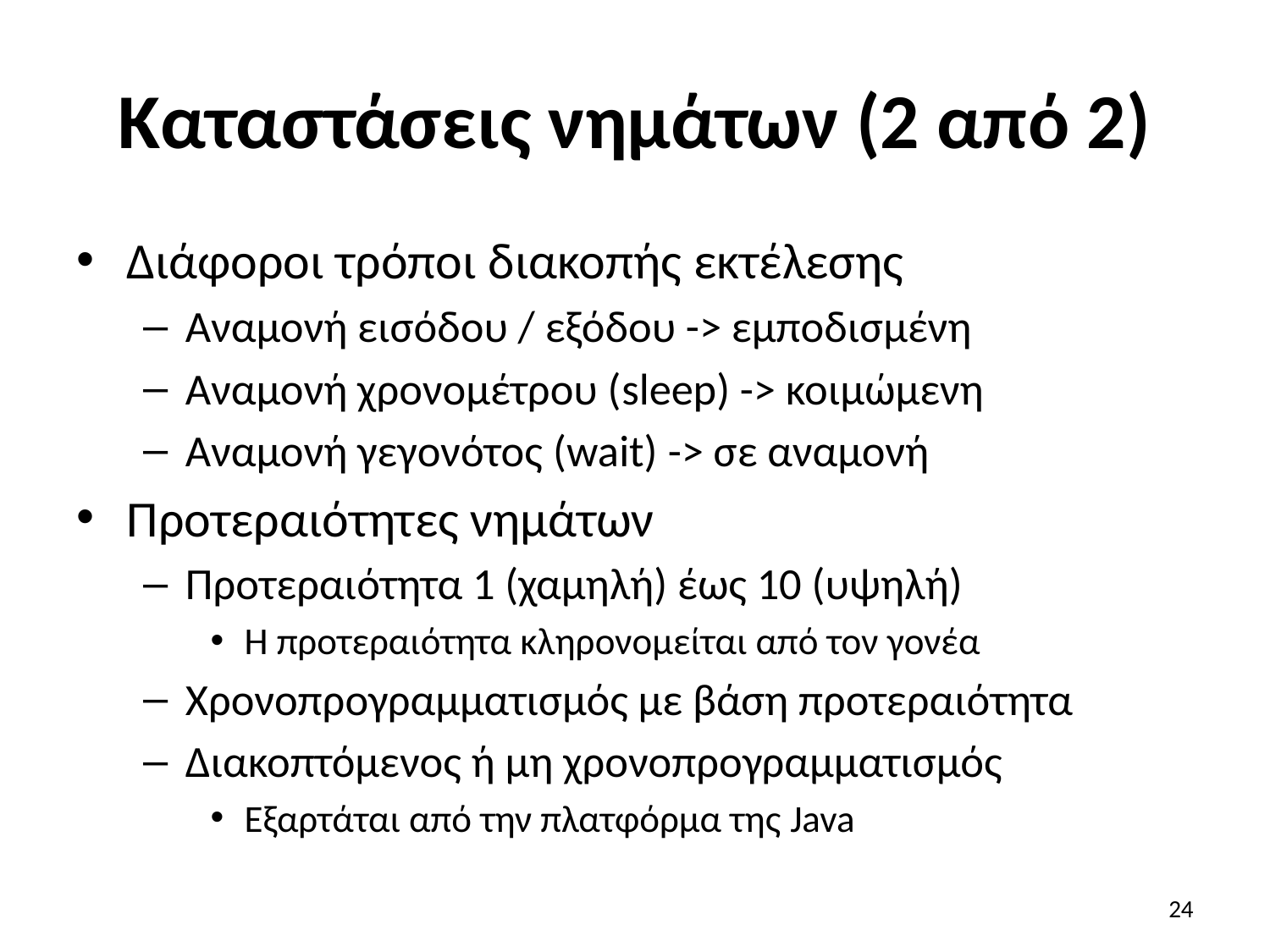

# Καταστάσεις νημάτων (2 από 2)
Διάφοροι τρόποι διακοπής εκτέλεσης
Αναμονή εισόδου / εξόδου -> εμποδισμένη
Αναμονή χρονομέτρου (sleep) -> κοιμώμενη
Αναμονή γεγονότος (wait) -> σε αναμονή
Προτεραιότητες νημάτων
Προτεραιότητα 1 (χαμηλή) έως 10 (υψηλή)
Η προτεραιότητα κληρονομείται από τον γονέα
Χρονοπρογραμματισμός με βάση προτεραιότητα
Διακοπτόμενος ή μη χρονοπρογραμματισμός
Εξαρτάται από την πλατφόρμα της Java
24